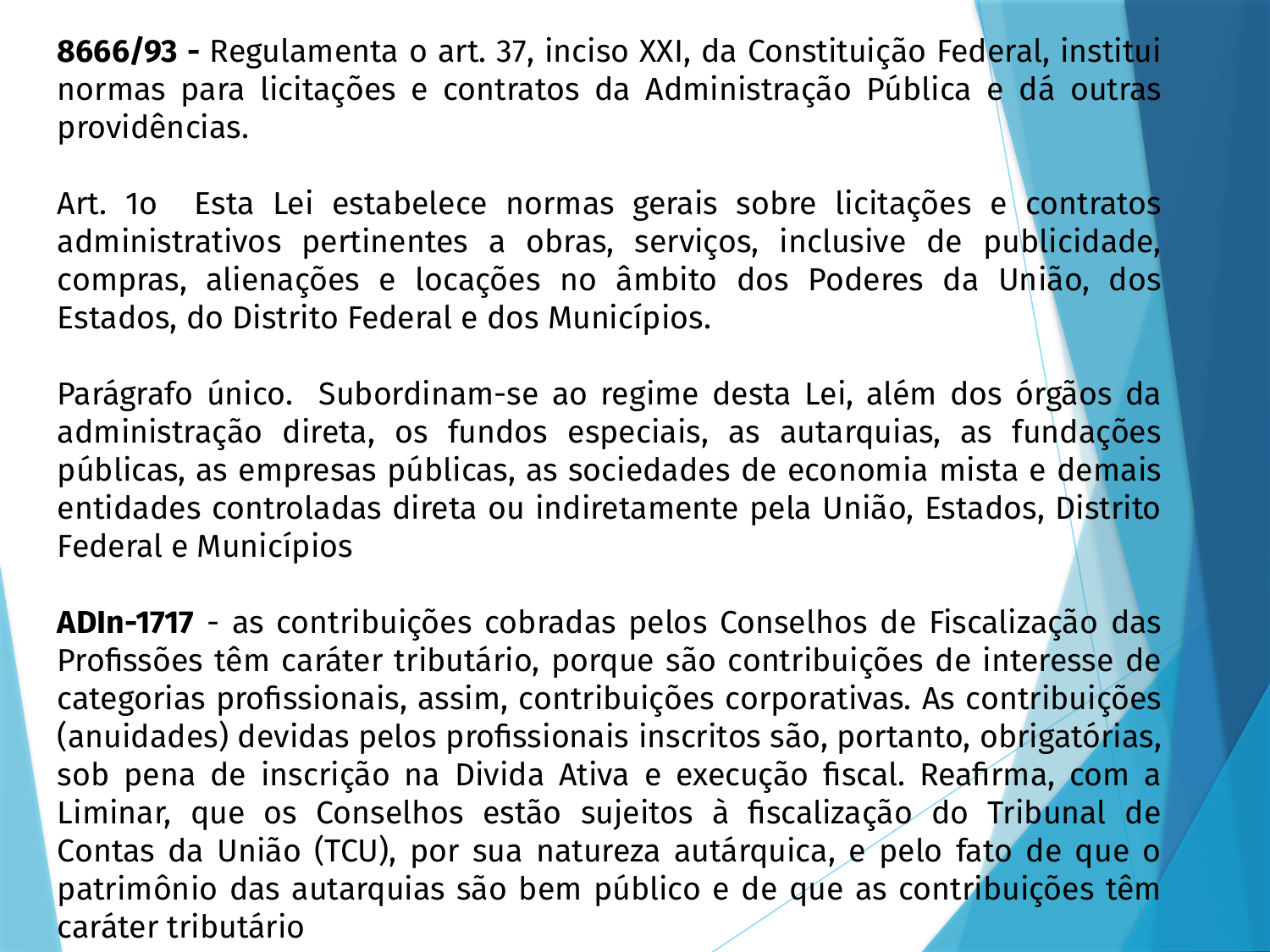

8666/93 - Regulamenta o art. 37, inciso XXI, da Constituição Federal, institui normas para licitações e contratos da Administração Pública e dá outras providências.

Art. 1o  Esta Lei estabelece normas gerais sobre licitações e contratos administrativos pertinentes a obras, serviços, inclusive de publicidade, compras, alienações e locações no âmbito dos Poderes da União, dos Estados, do Distrito Federal e dos Municípios.

Parágrafo único.  Subordinam-se ao regime desta Lei, além dos órgãos da administração direta, os fundos especiais, as autarquias, as fundações públicas, as empresas públicas, as sociedades de economia mista e demais entidades controladas direta ou indiretamente pela União, Estados, Distrito Federal e Municípios

ADIn-1717 - as contribuições cobradas pelos Conselhos de Fiscalização das Profissões têm caráter tributário, porque são contribuições de interesse de categorias profissionais, assim, contribuições corporativas. As contribuições (anuidades) devidas pelos profissionais inscritos são, portanto, obrigatórias, sob pena de inscrição na Divida Ativa e execução fiscal. Reafirma, com a Liminar, que os Conselhos estão sujeitos à fiscalização do Tribunal de Contas da União (TCU), por sua natureza autárquica, e pelo fato de que o patrimônio das autarquias são bem público e de que as contribuições têm caráter tributário